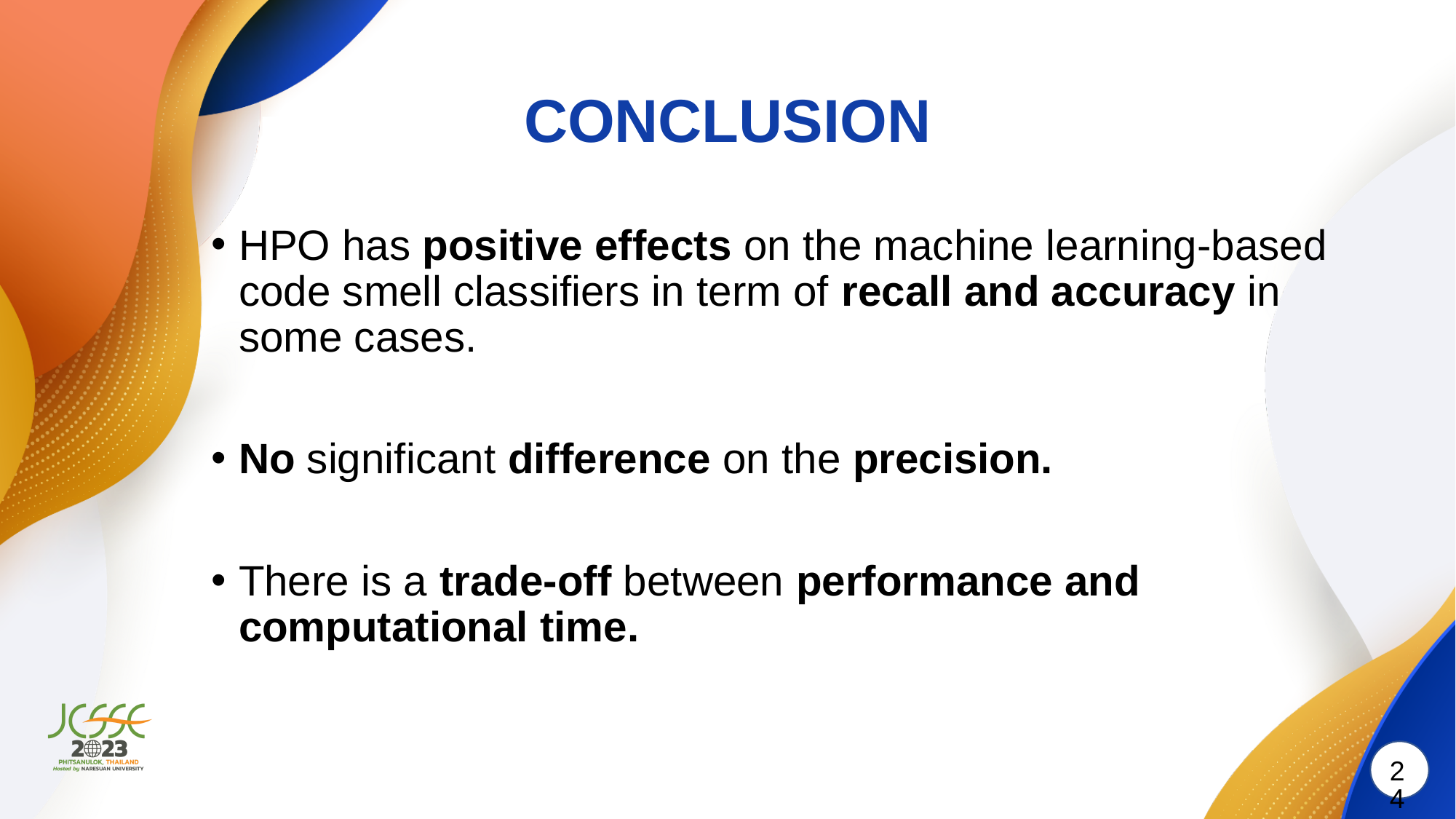

# CONCLUSION
HPO has positive effects on the machine learning-based code smell classifiers in term of recall and accuracy in some cases.

No significant difference on the precision.

There is a trade-off between performance and computational time.